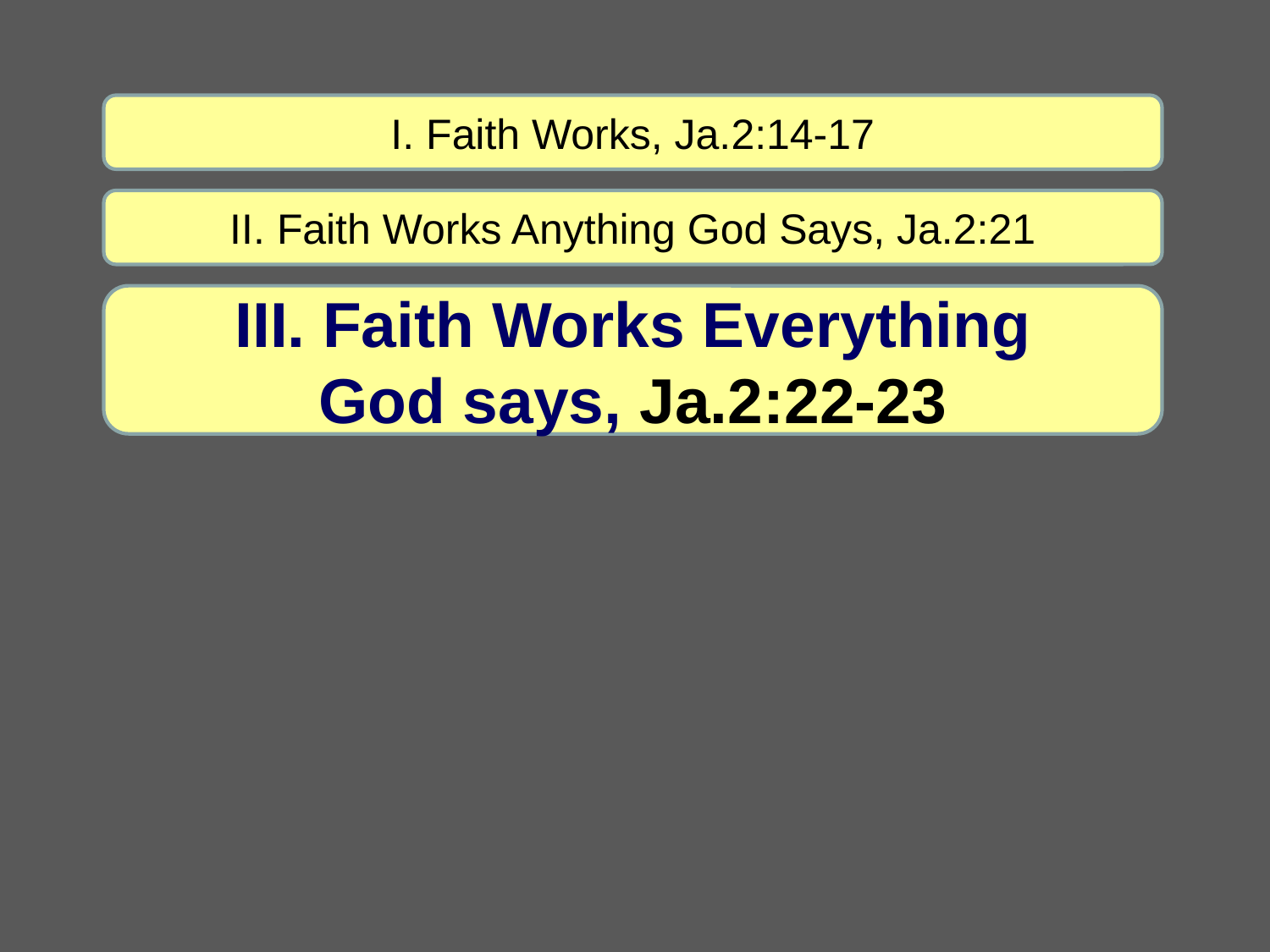

I. Faith Works, Ja.2:14-17
II. Faith Works Anything God Says, Ja.2:21
III. Faith Works Everything
God says, Ja.2:22-23